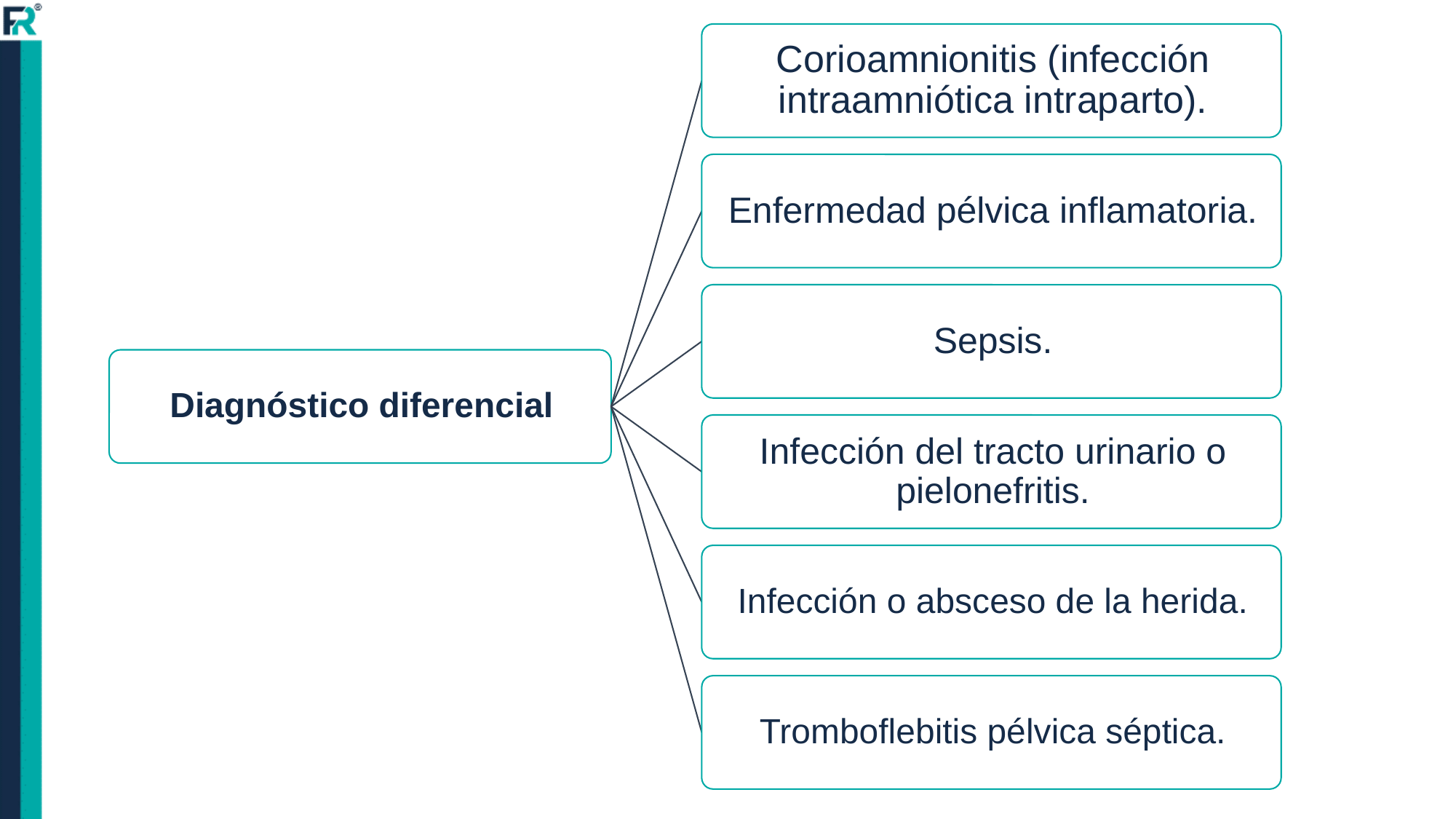

Diagnóstico diferencial

Corioamnionitis (infección intraamniótica intraparto).

Enfermedad pélvica inflamatoria.

Sepsis.

Infección del tracto urinario o pielonefritis.

Infección o absceso de la herida.

Tromboflebitis pélvica séptica.